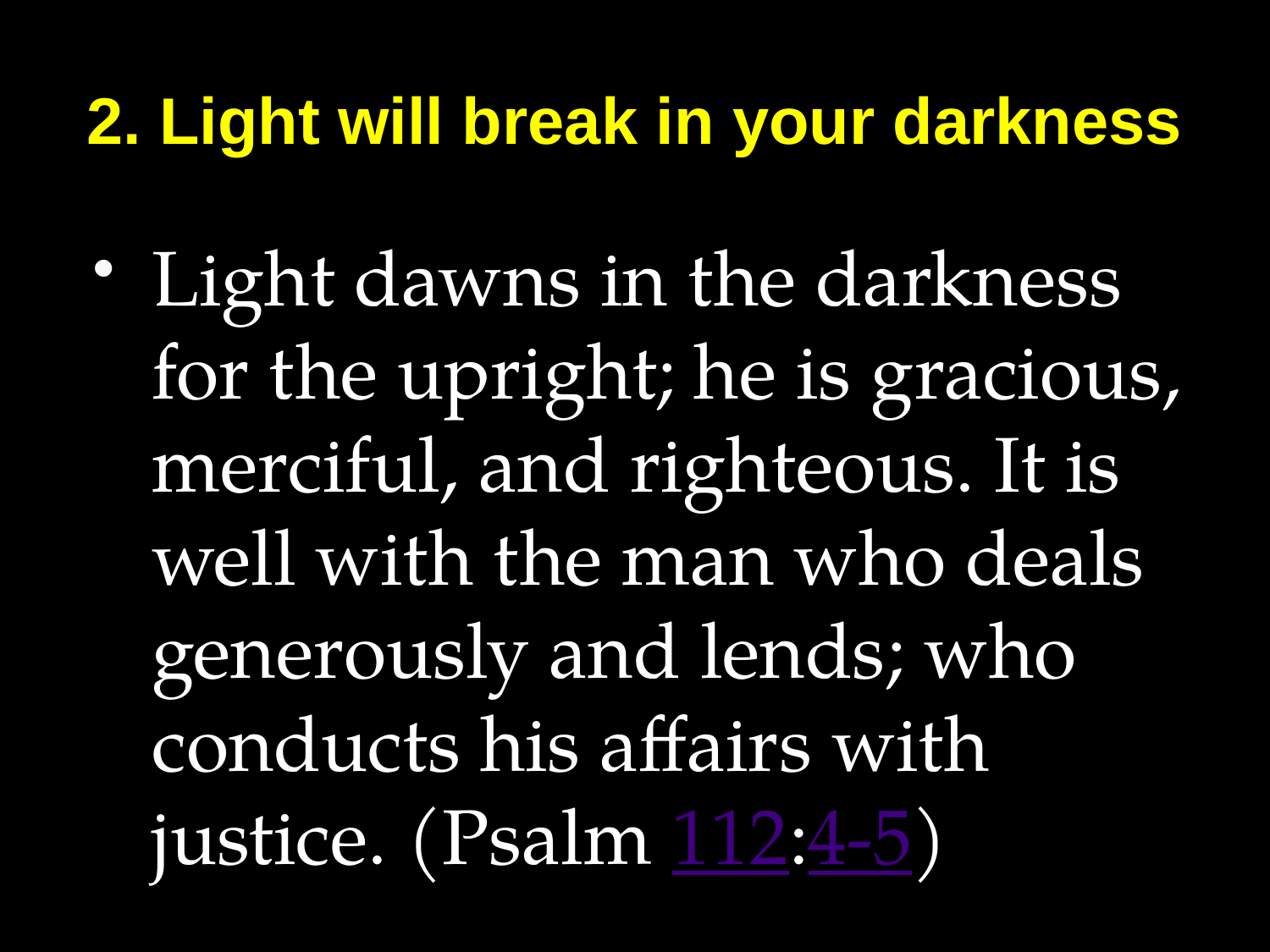

# 2. Light will break in your darkness
Light dawns in the darkness for the upright; he is gracious, merciful, and righteous. It is well with the man who deals generously and lends; who conducts his affairs with justice. (Psalm 112:4-5)